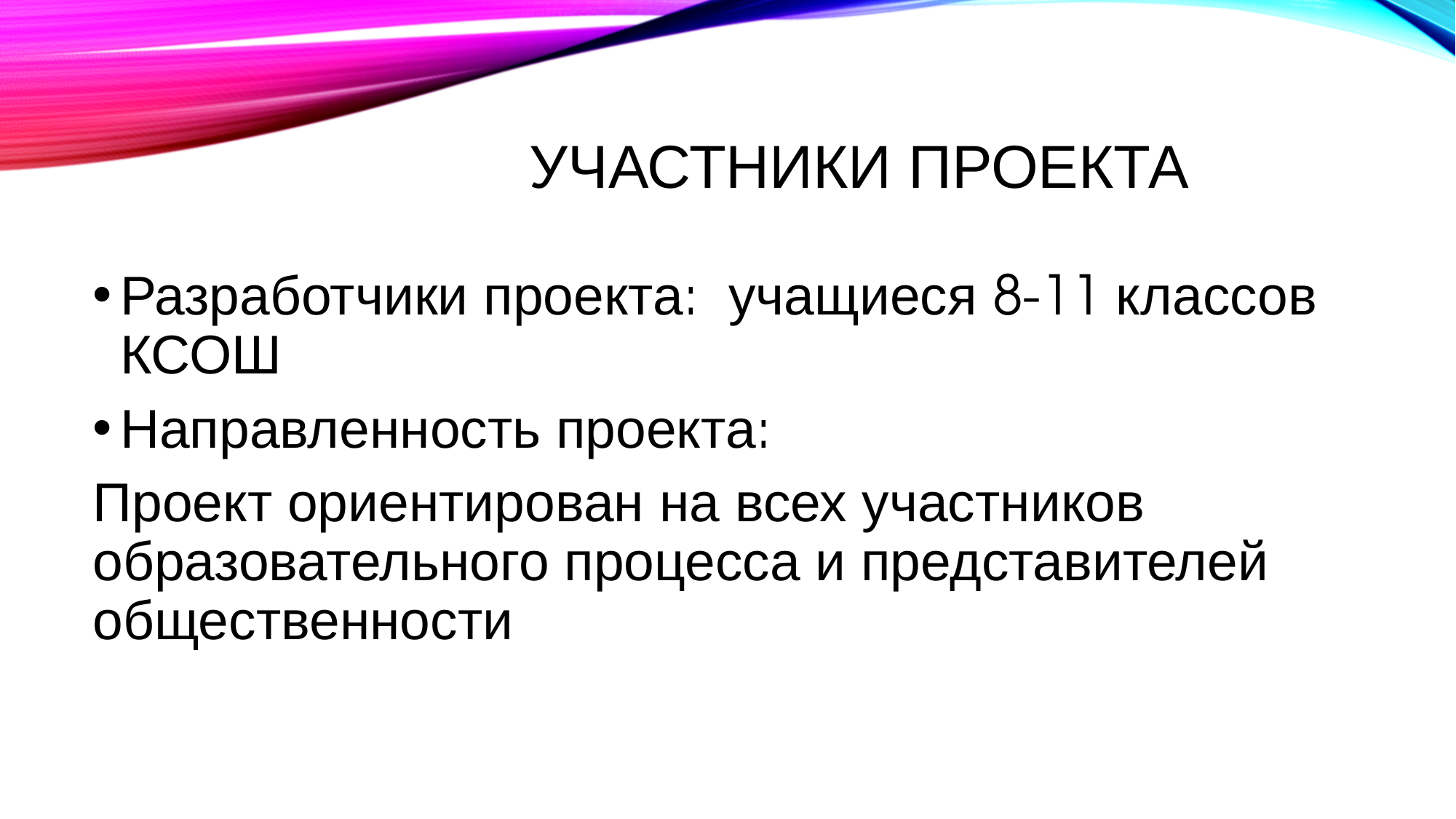

# Участники проекта
Разработчики проекта:  учащиеся 8-11 классов КСОШ
Направленность проекта:
Проект ориентирован на всех участников образовательного процесса и представителей общественности